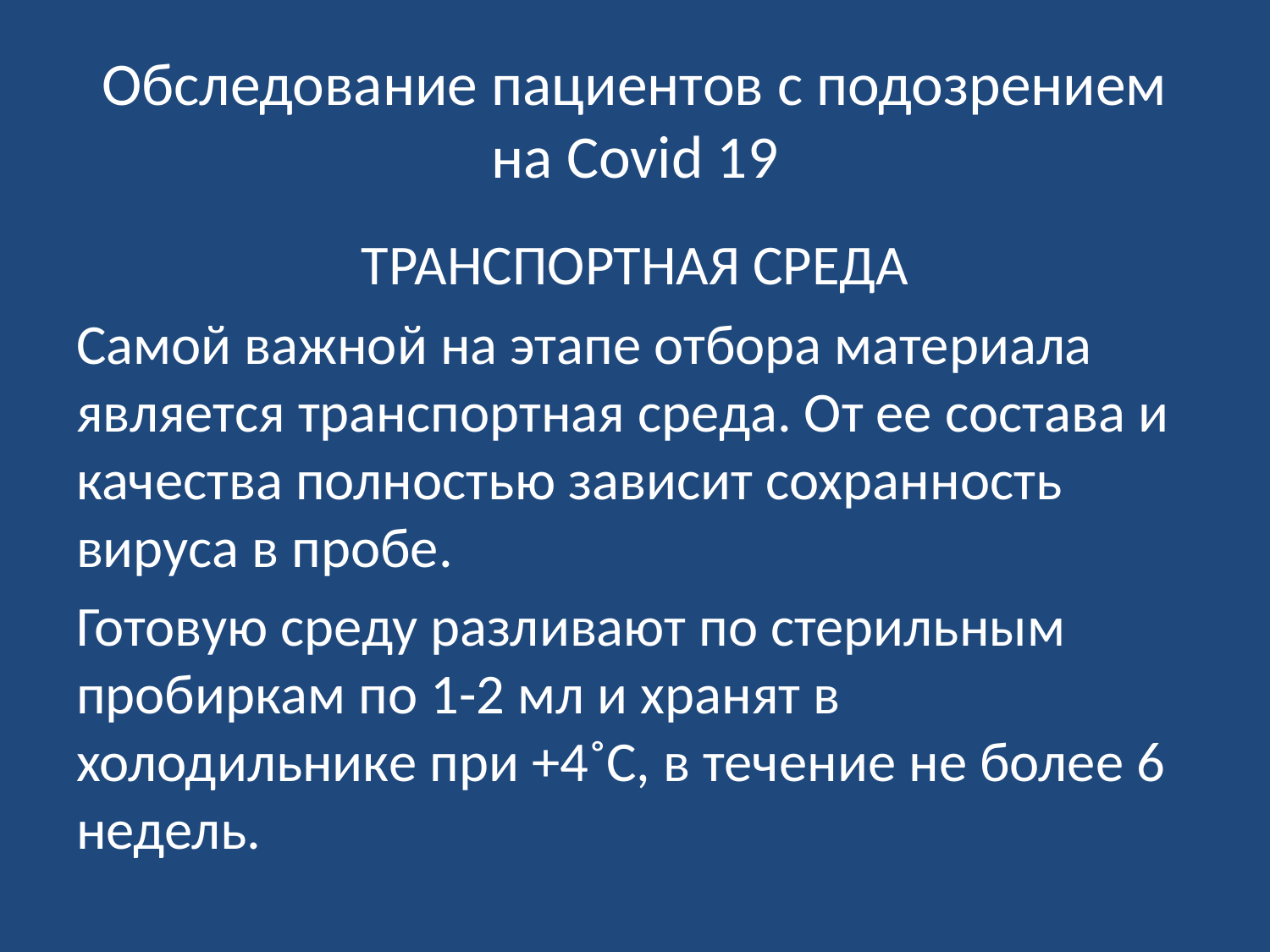

# Обследование пациентов с подозрением на Covid 19
ТРАНСПОРТНАЯ СРЕДА
Самой важной на этапе отбора материала является транспортная среда. От ее состава и качества полностью зависит сохранность вируса в пробе.
Готовую среду разливают по стерильным пробиркам по 1-2 мл и хранят в холодильнике при +4˚С, в течение не более 6 недель.